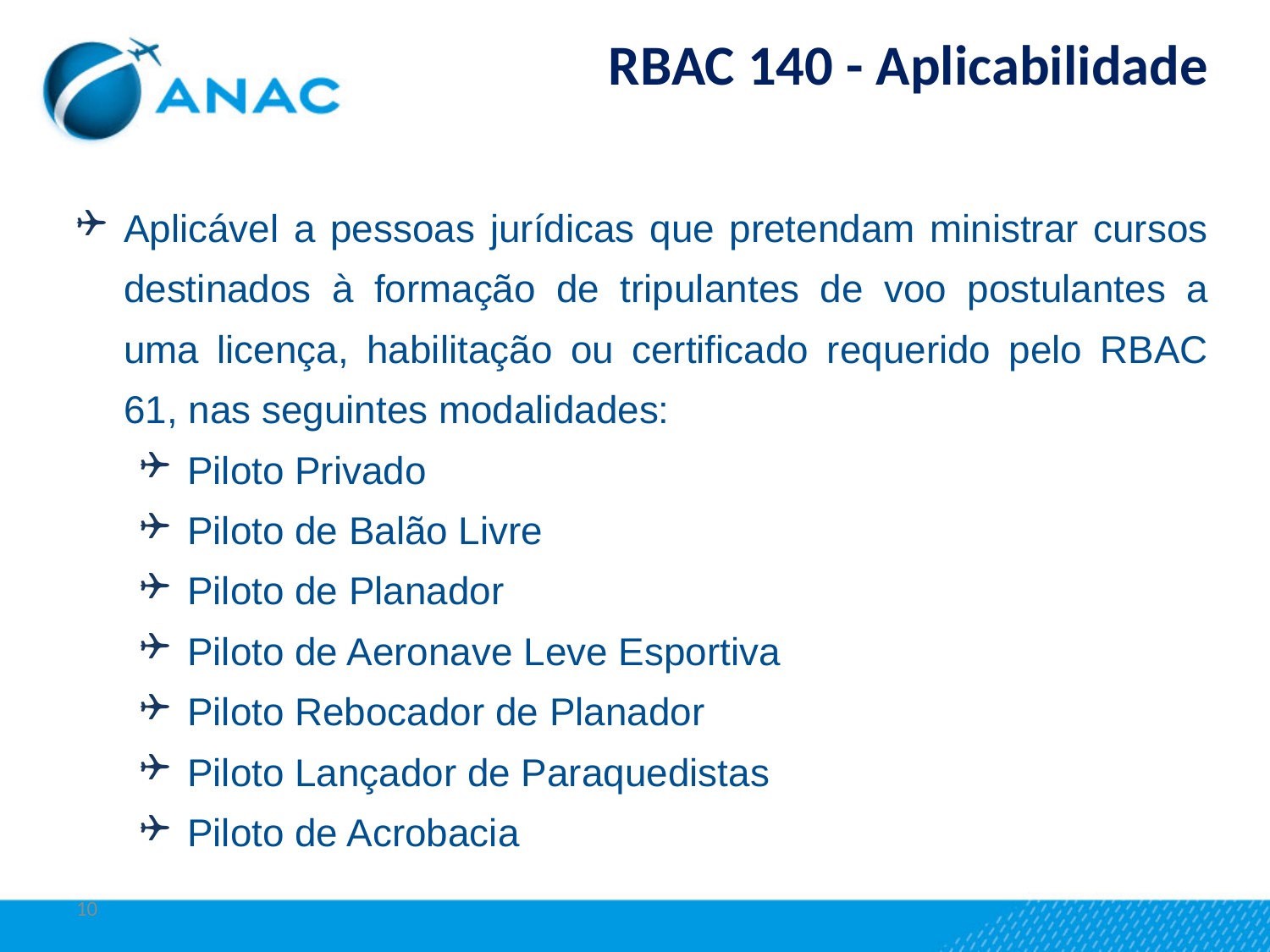

RBAC 140 - Aplicabilidade
Aplicável a pessoas jurídicas que pretendam ministrar cursos destinados à formação de tripulantes de voo postulantes a uma licença, habilitação ou certificado requerido pelo RBAC 61, nas seguintes modalidades:
Piloto Privado
Piloto de Balão Livre
Piloto de Planador
Piloto de Aeronave Leve Esportiva
Piloto Rebocador de Planador
Piloto Lançador de Paraquedistas
Piloto de Acrobacia
10